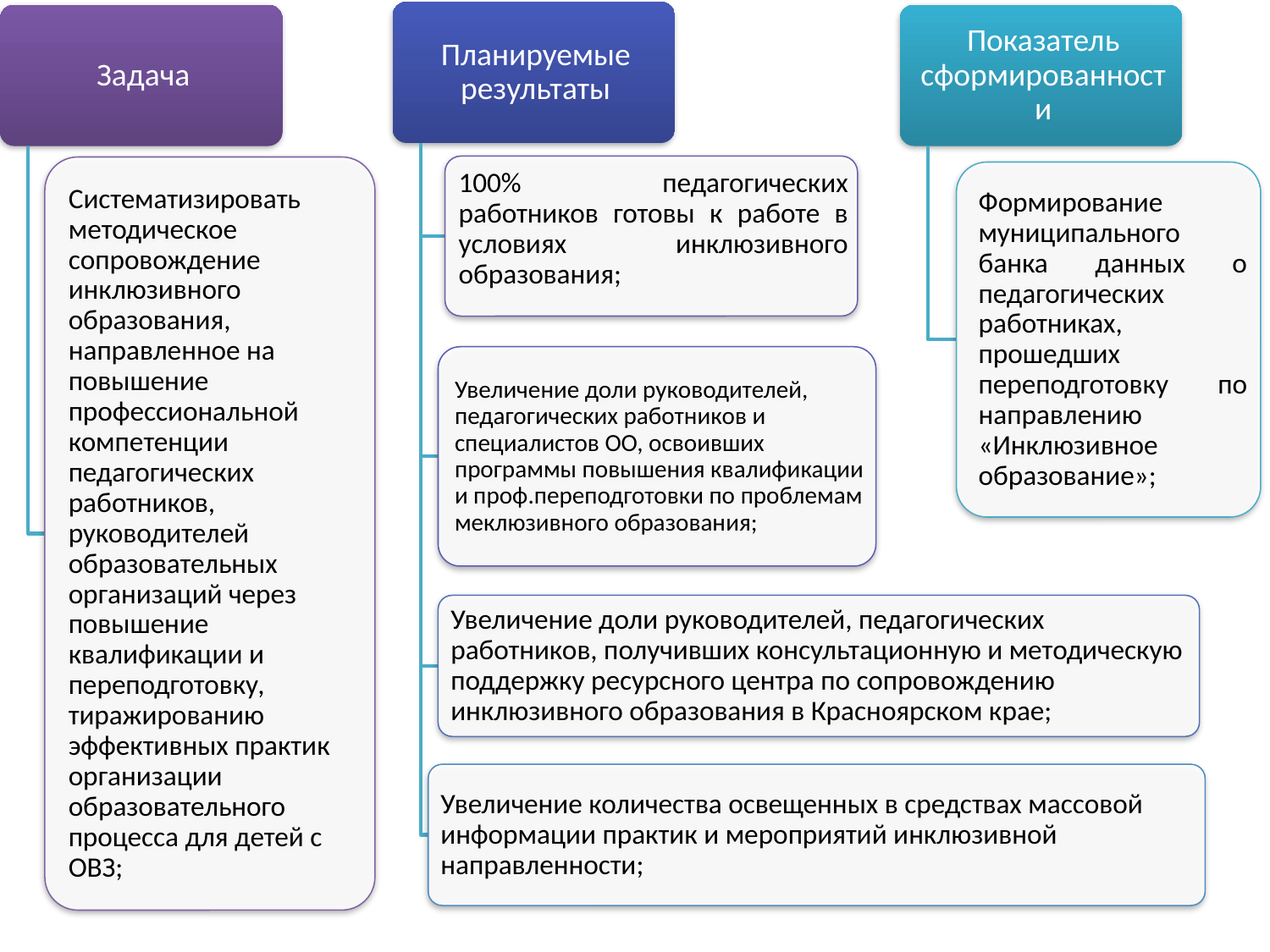

Задача
Систематизировать методическое сопровождение инклюзивного образования, направленное на повышение профессиональной компетенции педагогических работников, руководителей образовательных организаций через повышение квалификации и переподготовку, тиражированию эффективных практик организации образовательного процесса для детей с ОВЗ;
Планируемые результаты
100% педагогических работников готовы к работе в условиях инклюзивного образования;
Увеличение доли руководителей, педагогических работников и специалистов ОО, освоивших программы повышения квалификации и проф.переподготовки по проблемам меклюзивного образования;
Увеличение доли руководителей, педагогических работников, получивших консультационную и методическую поддержку ресурсного центра по сопровождению инклюзивного образования в Красноярском крае;
Увеличение количества освещенных в средствах массовой информации практик и мероприятий инклюзивной направленности;
Показатель сформированности
Формирование муниципального банка данных о педагогических работниках, прошедших переподготовку по направлению «Инклюзивное образование»;